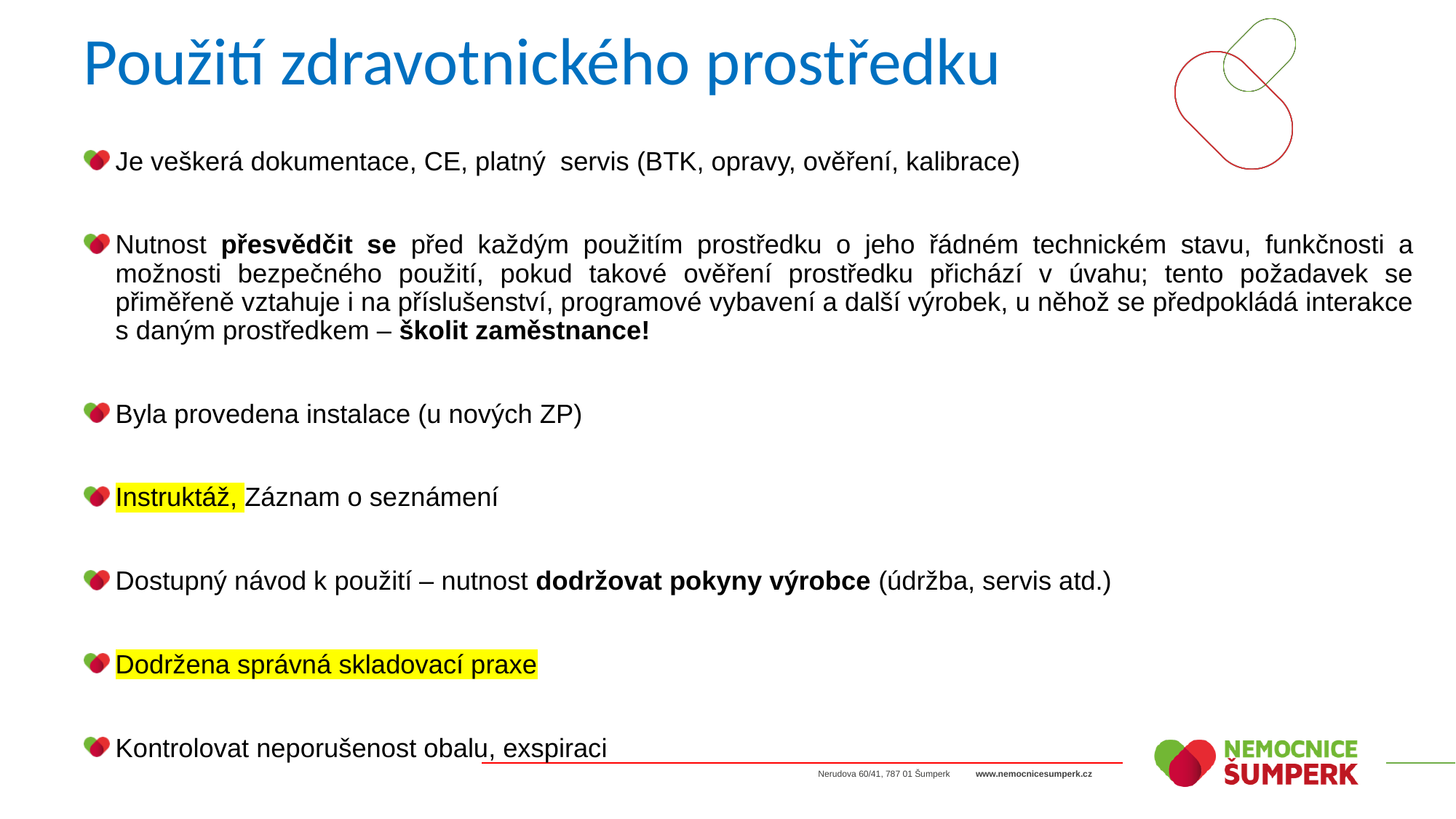

# Použití zdravotnického prostředku

Je veškerá dokumentace, CE, platný  servis (BTK, opravy, ověření, kalibrace)

Nutnost přesvědčit se před každým použitím prostředku o jeho řádném technickém stavu, funkčnosti a možnosti bezpečného použití, pokud takové ověření prostředku přichází v úvahu; tento požadavek se přiměřeně vztahuje i na příslušenství, programové vybavení a další výrobek, u něhož se předpokládá interakce s daným prostředkem – školit zaměstnance!

Byla provedena instalace (u nových ZP)

Instruktáž, Záznam o seznámení

Dostupný návod k použití – nutnost dodržovat pokyny výrobce (údržba, servis atd.)

Dodržena správná skladovací praxe

Kontrolovat neporušenost obalu, exspiraci